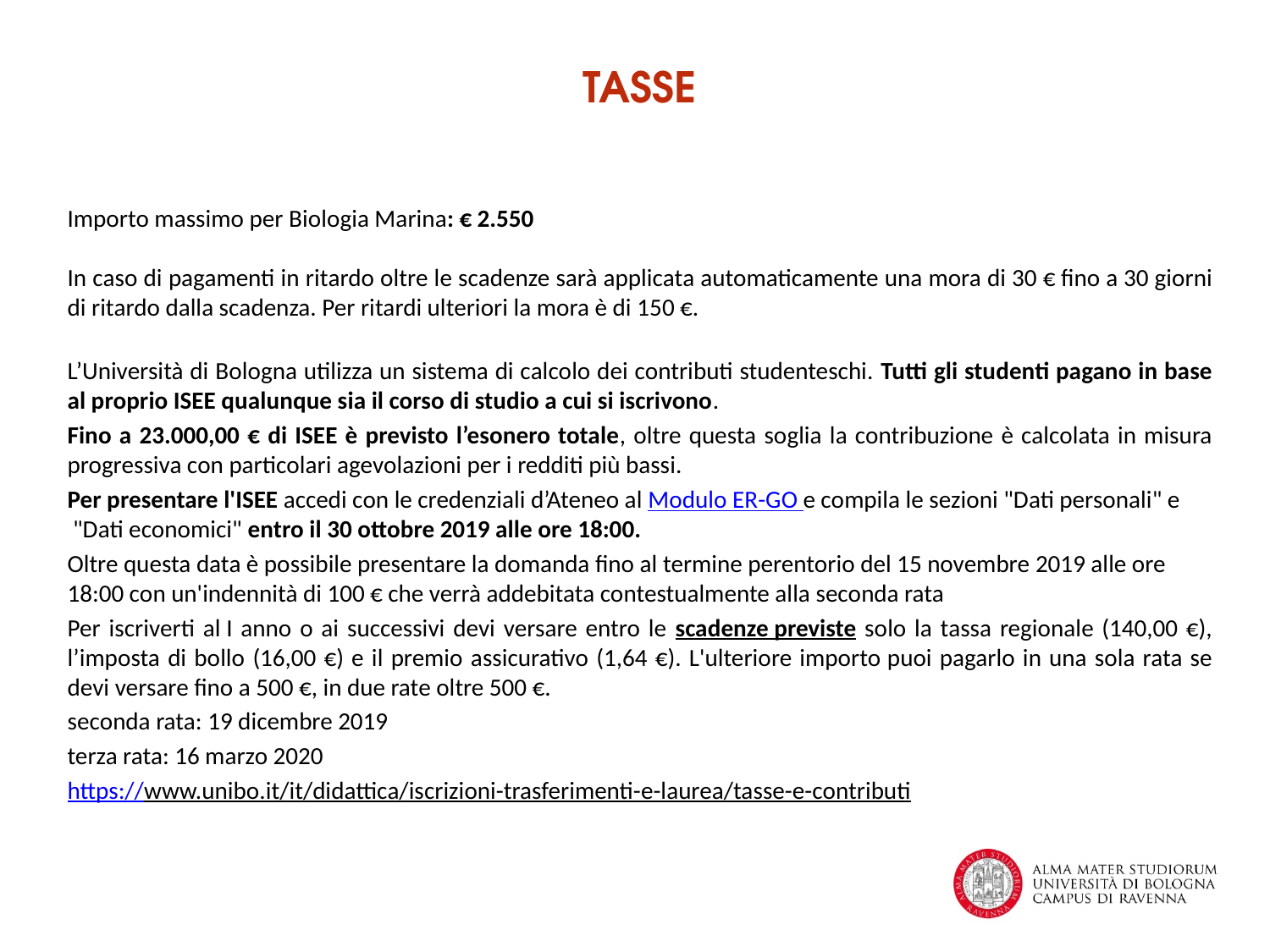

TASSE
Importo massimo per Biologia Marina: € 2.550

In caso di pagamenti in ritardo oltre le scadenze sarà applicata automaticamente una mora di 30 € fino a 30 giorni di ritardo dalla scadenza. Per ritardi ulteriori la mora è di 150 €.

L’Università di Bologna utilizza un sistema di calcolo dei contributi studenteschi. Tutti gli studenti pagano in base al proprio ISEE qualunque sia il corso di studio a cui si iscrivono.
Fino a 23.000,00 € di ISEE è previsto l’esonero totale, oltre questa soglia la contribuzione è calcolata in misura progressiva con particolari agevolazioni per i redditi più bassi.
Per presentare l'ISEE accedi con le credenziali d’Ateneo al Modulo ER-GO e compila le sezioni "Dati personali" e  "Dati economici" entro il 30 ottobre 2019 alle ore 18:00.
Oltre questa data è possibile presentare la domanda fino al termine perentorio del 15 novembre 2019 alle ore 18:00 con un'indennità di 100 € che verrà addebitata contestualmente alla seconda rata
Per iscriverti al I anno o ai successivi devi versare entro le scadenze previste solo la tassa regionale (140,00 €), l’imposta di bollo (16,00 €) e il premio assicurativo (1,64 €). L'ulteriore importo puoi pagarlo in una sola rata se devi versare fino a 500 €, in due rate oltre 500 €.
seconda rata: 19 dicembre 2019
terza rata: 16 marzo 2020
https://www.unibo.it/it/didattica/iscrizioni-trasferimenti-e-laurea/tasse-e-contributi